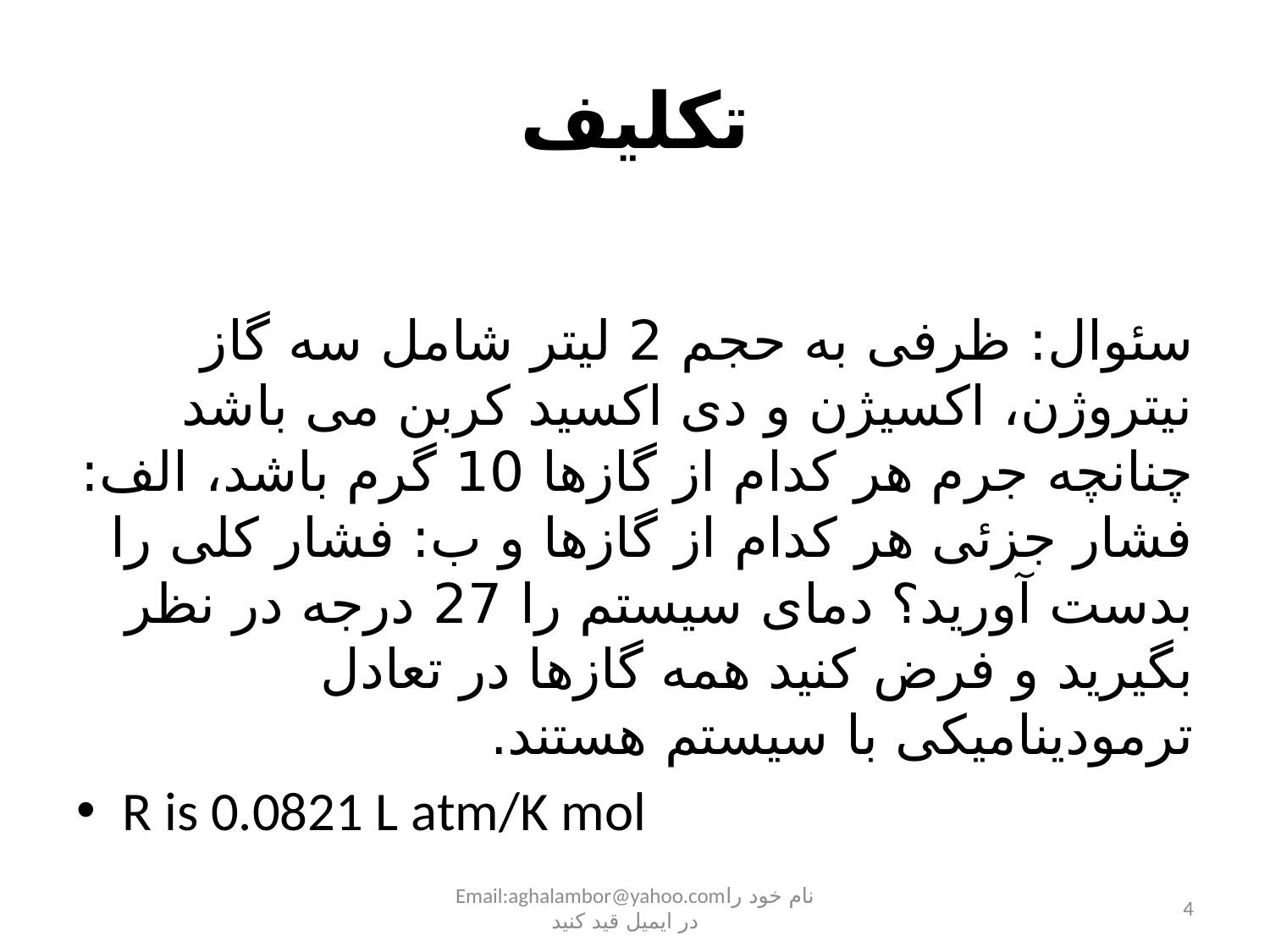

# تکلیف

سئوال: ظرفی به حجم 2 لیتر شامل سه گاز نیتروژن، اکسیژن و دی اکسید کربن می باشد چنانچه جرم هر کدام از گازها 10 گرم باشد، الف: فشار جزئی هر کدام از گازها و ب: فشار کلی را بدست آورید؟ دمای سیستم را 27 درجه در نظر بگیرید و فرض کنید همه گازها در تعادل ترمودینامیکی با سیستم هستند.
R is 0.0821 L atm/K mol
Email:aghalambor@yahoo.comنام خود را در ایمیل قید کنید
4